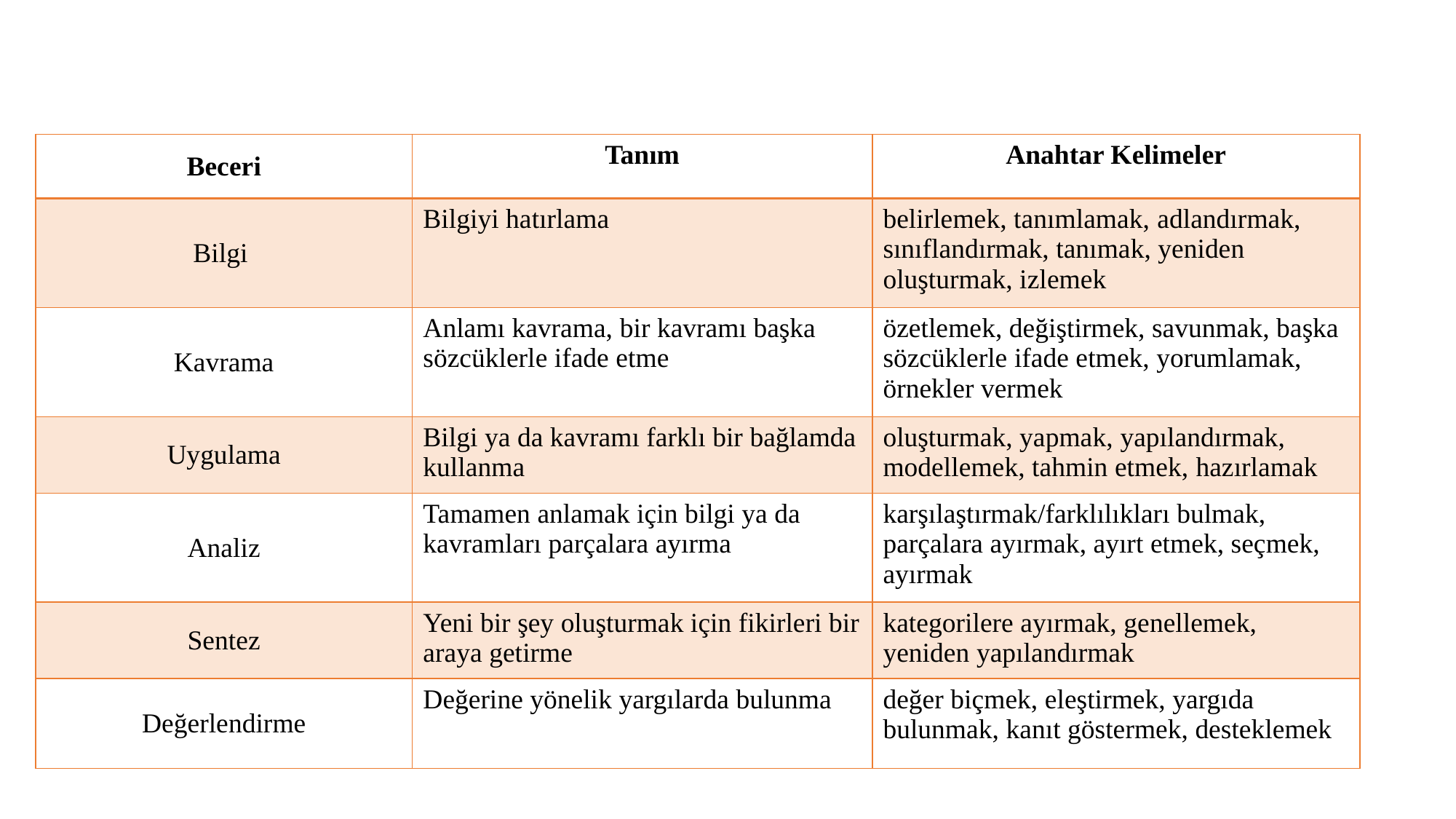

| Beceri | Tanım | Anahtar Kelimeler |
| --- | --- | --- |
| Bilgi | Bilgiyi hatırlama | belirlemek, tanımlamak, adlandırmak, sınıflandırmak, tanımak, yeniden oluşturmak, izlemek |
| Kavrama | Anlamı kavrama, bir kavramı başka sözcüklerle ifade etme | özetlemek, değiştirmek, savunmak, başka sözcüklerle ifade etmek, yorumlamak, örnekler vermek |
| Uygulama | Bilgi ya da kavramı farklı bir bağlamda kullanma | oluşturmak, yapmak, yapılandırmak, modellemek, tahmin etmek, hazırlamak |
| Analiz | Tamamen anlamak için bilgi ya da kavramları parçalara ayırma | karşılaştırmak/farklılıkları bulmak, parçalara ayırmak, ayırt etmek, seçmek, ayırmak |
| Sentez | Yeni bir şey oluşturmak için fikirleri bir araya getirme | kategorilere ayırmak, genellemek, yeniden yapılandırmak |
| Değerlendirme | Değerine yönelik yargılarda bulunma | değer biçmek, eleştirmek, yargıda bulunmak, kanıt göstermek, desteklemek |